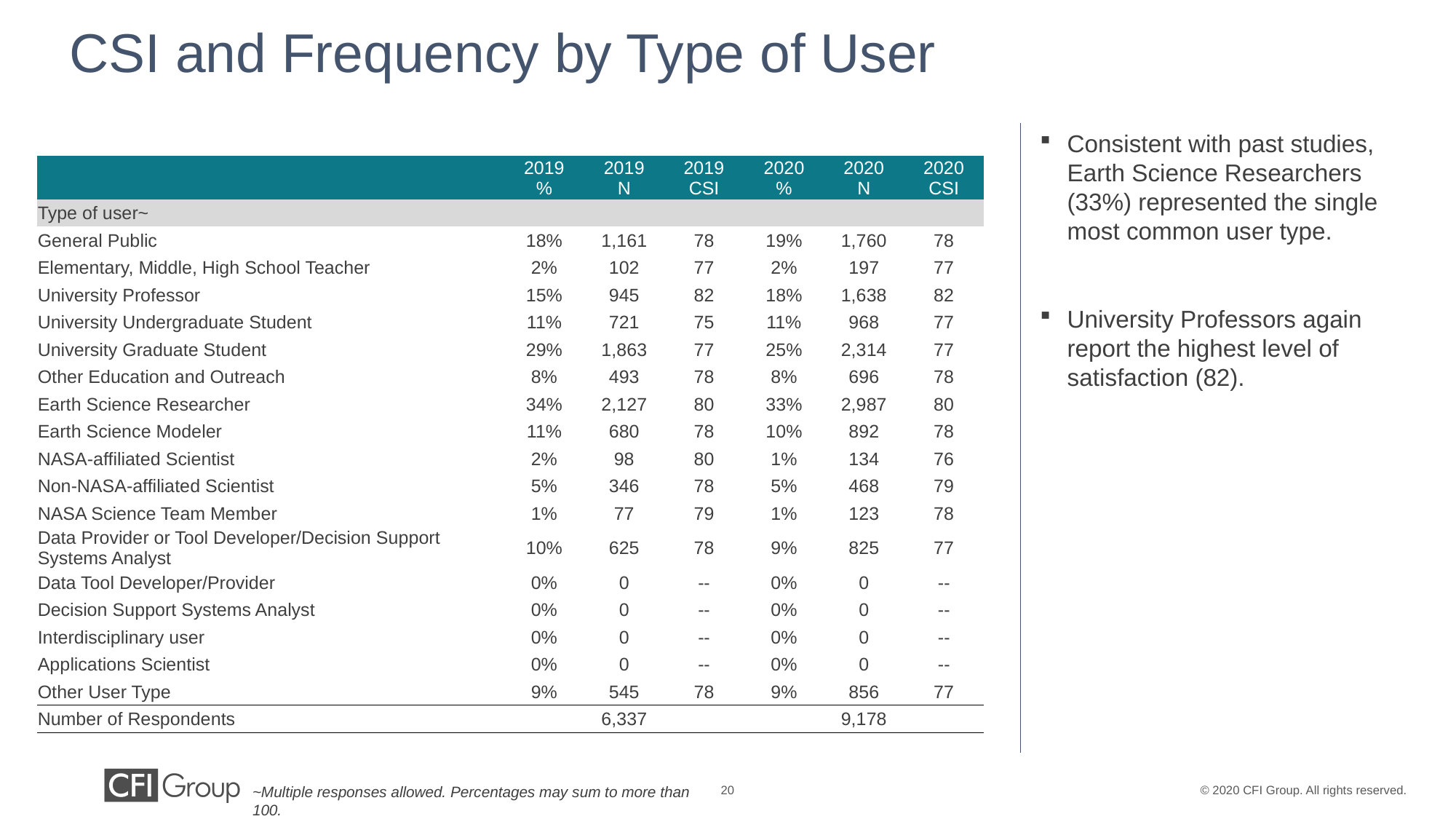

# CSI and Frequency by Type of User
Consistent with past studies, Earth Science Researchers (33%) represented the single most common user type.

University Professors again report the highest level of satisfaction (82).
|  | 2019 % | 2019 N | 2019 CSI | 2020 % | 2020 N | 2020 CSI |
| --- | --- | --- | --- | --- | --- | --- |
| Type of user~ |  |  |  |  |  |  |
| General Public | 18% | 1,161 | 78 | 19% | 1,760 | 78 |
| Elementary, Middle, High School Teacher | 2% | 102 | 77 | 2% | 197 | 77 |
| University Professor | 15% | 945 | 82 | 18% | 1,638 | 82 |
| University Undergraduate Student | 11% | 721 | 75 | 11% | 968 | 77 |
| University Graduate Student | 29% | 1,863 | 77 | 25% | 2,314 | 77 |
| Other Education and Outreach | 8% | 493 | 78 | 8% | 696 | 78 |
| Earth Science Researcher | 34% | 2,127 | 80 | 33% | 2,987 | 80 |
| Earth Science Modeler | 11% | 680 | 78 | 10% | 892 | 78 |
| NASA-affiliated Scientist | 2% | 98 | 80 | 1% | 134 | 76 |
| Non-NASA-affiliated Scientist | 5% | 346 | 78 | 5% | 468 | 79 |
| NASA Science Team Member | 1% | 77 | 79 | 1% | 123 | 78 |
| Data Provider or Tool Developer/Decision Support Systems Analyst | 10% | 625 | 78 | 9% | 825 | 77 |
| Data Tool Developer/Provider | 0% | 0 | -- | 0% | 0 | -- |
| Decision Support Systems Analyst | 0% | 0 | -- | 0% | 0 | -- |
| Interdisciplinary user | 0% | 0 | -- | 0% | 0 | -- |
| Applications Scientist | 0% | 0 | -- | 0% | 0 | -- |
| Other User Type | 9% | 545 | 78 | 9% | 856 | 77 |
| Number of Respondents |  | 6,337 |  |  | 9,178 |  |
~Multiple responses allowed. Percentages may sum to more than 100.